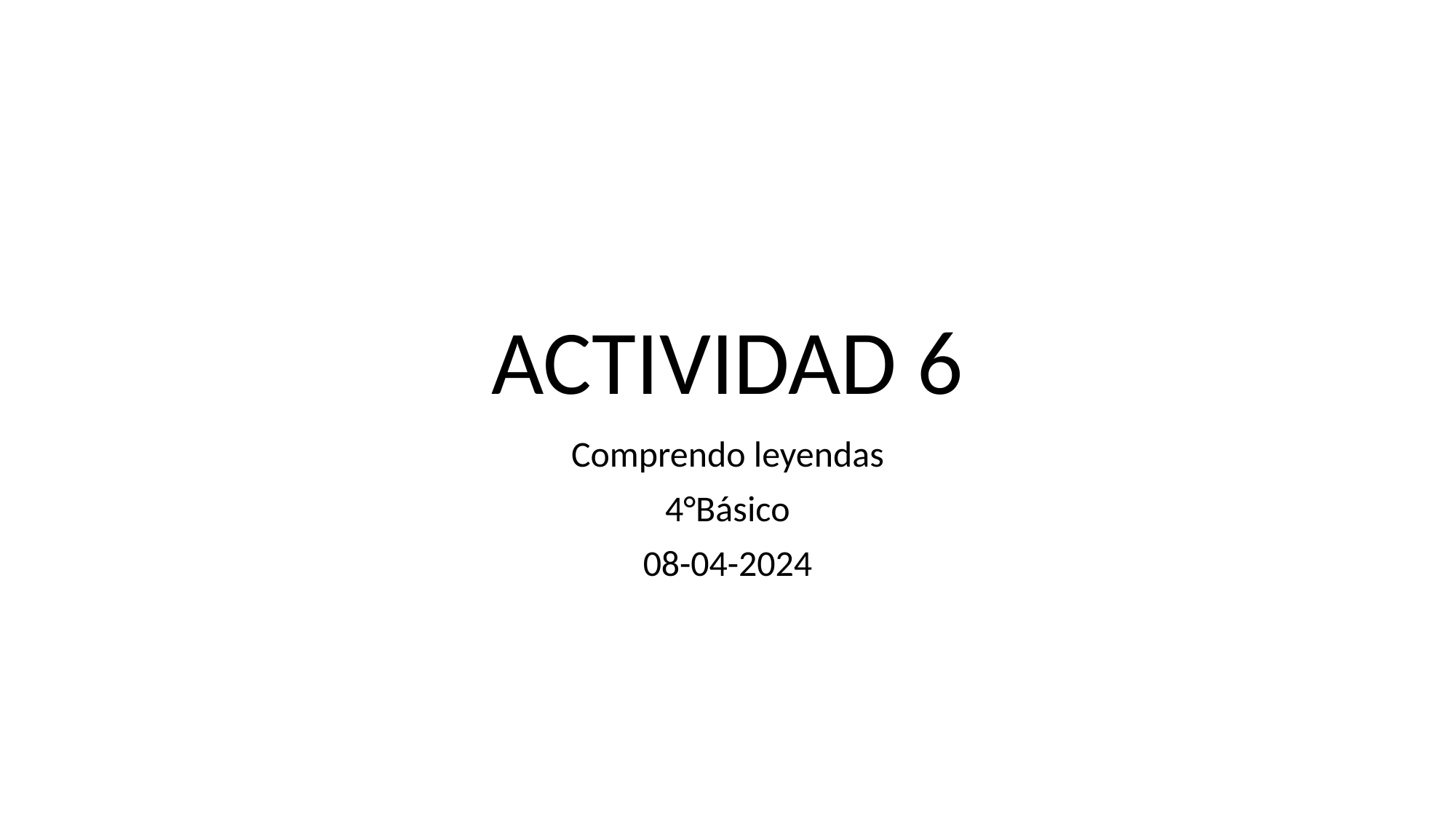

# ACTIVIDAD 6
Comprendo leyendas
4°Básico
08-04-2024